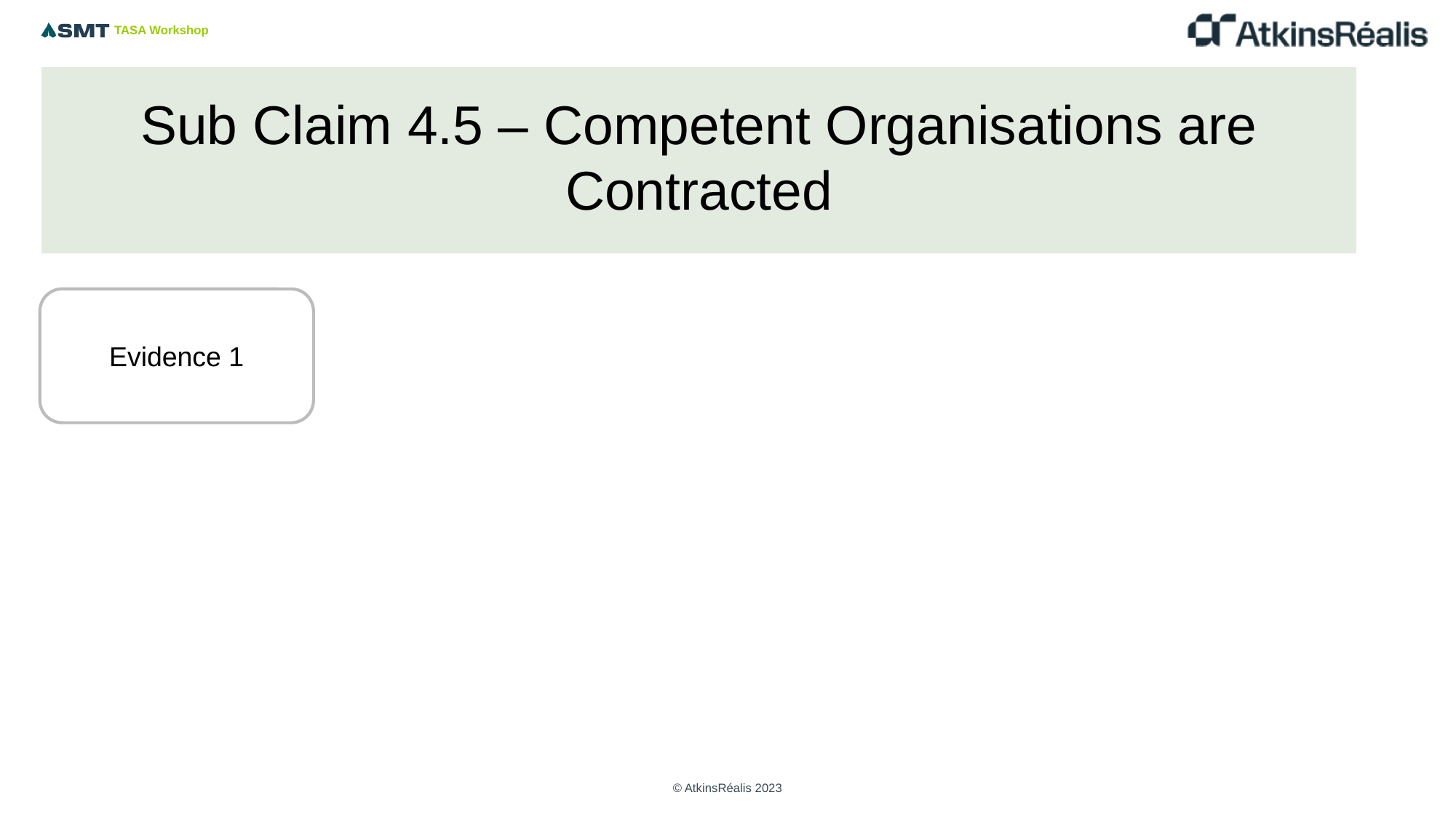

# Sub Claim 4.5 – Competent Organisations are Contracted
Copy as required
Evidence 1